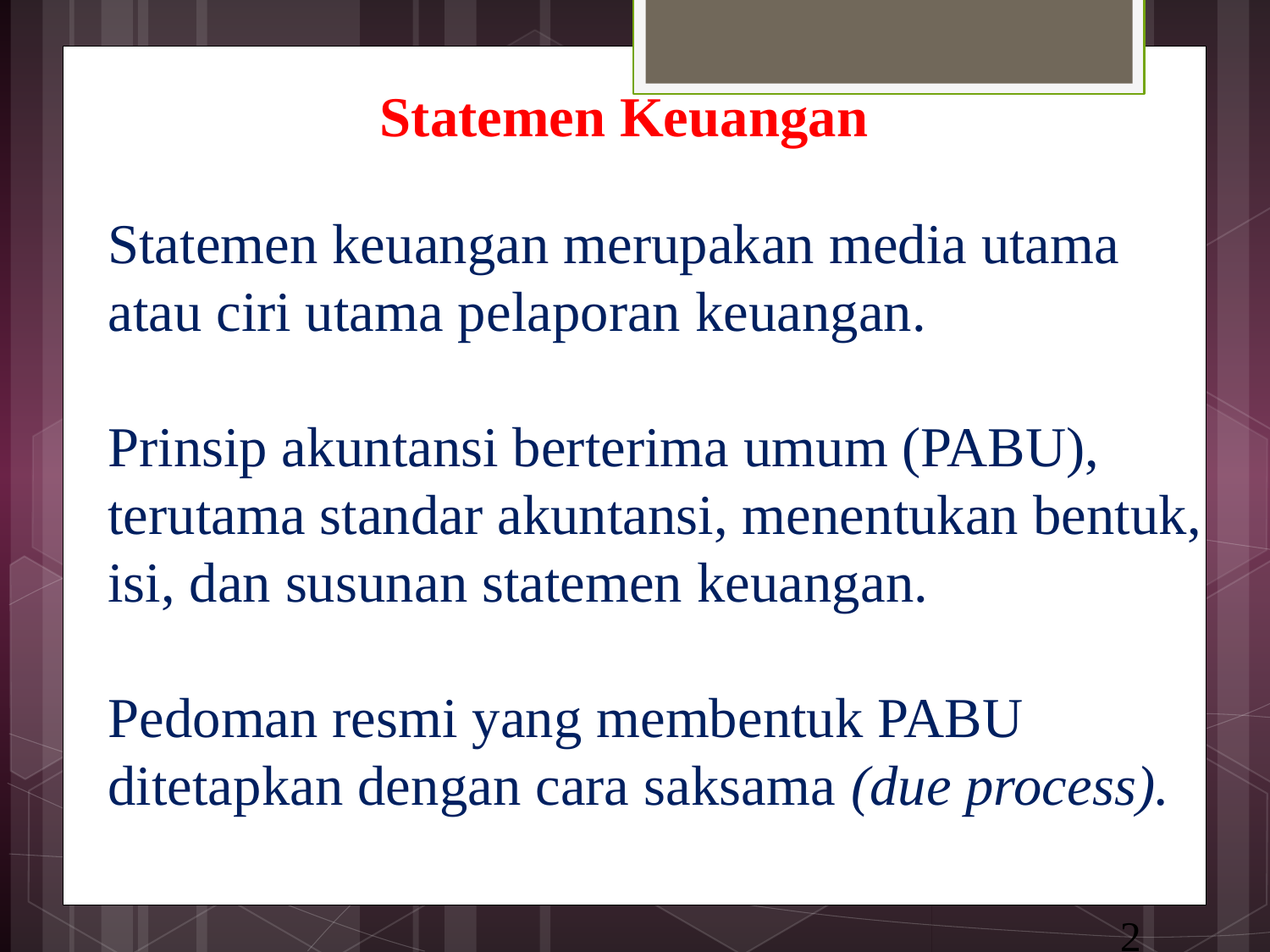

Statemen Keuangan
Statemen keuangan merupakan media utama atau ciri utama pelaporan keuangan.

Prinsip akuntansi berterima umum (PABU), terutama standar akuntansi, menentukan bentuk, isi, dan susunan statemen keuangan.

Pedoman resmi yang membentuk PABU ditetapkan dengan cara saksama (due process).
2